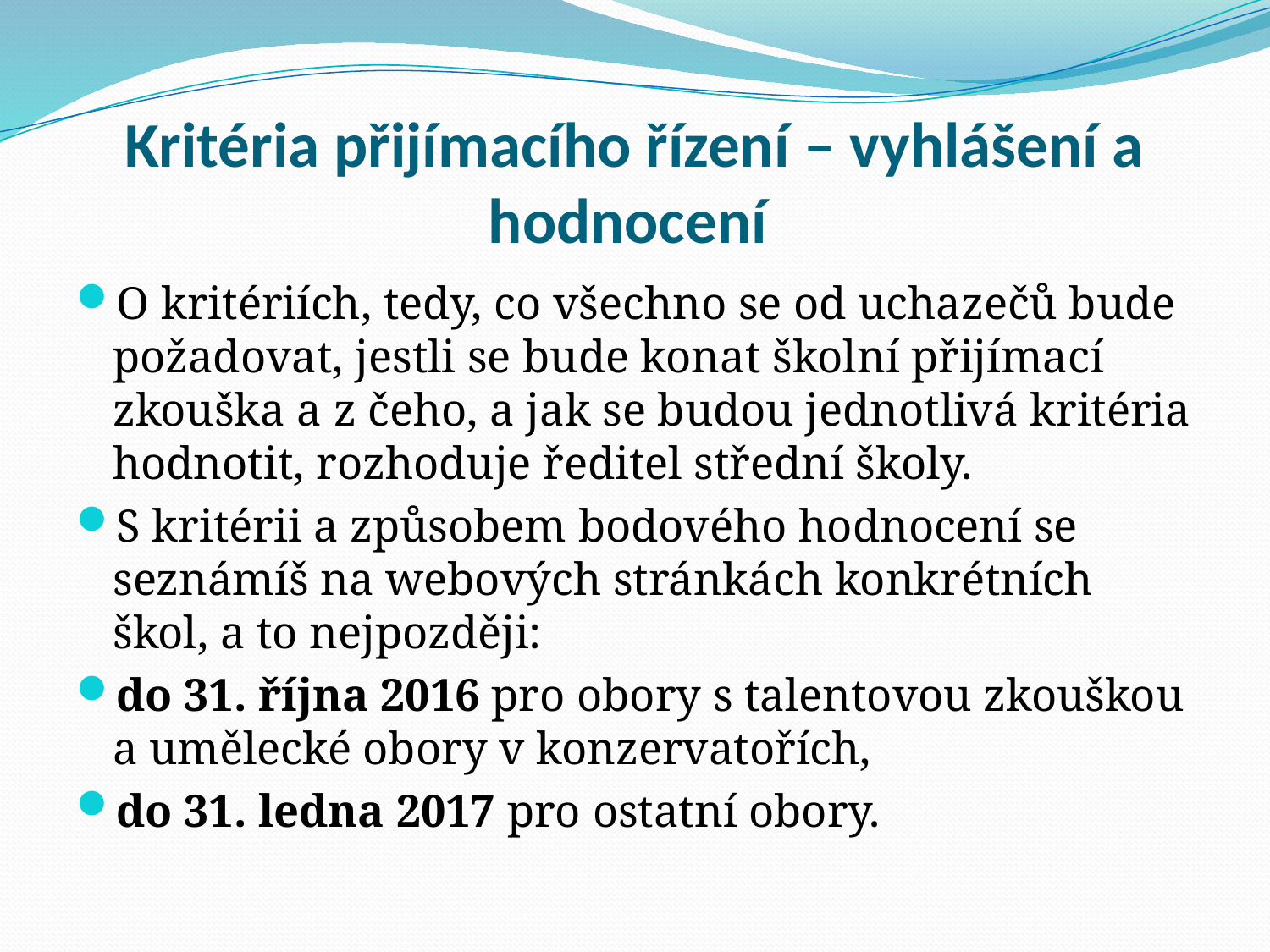

# Kritéria přijímacího řízení – vyhlášení a hodnocení
O kritériích, tedy, co všechno se od uchazečů bude požadovat, jestli se bude konat školní přijímací zkouška a z čeho, a jak se budou jednotlivá kritéria hodnotit, rozhoduje ředitel střední školy.
S kritérii a způsobem bodového hodnocení se seznámíš na webových stránkách konkrétních škol, a to nejpozději:
do 31. října 2016 pro obory s talentovou zkouškou a umělecké obory v konzervatořích,
do 31. ledna 2017 pro ostatní obory.